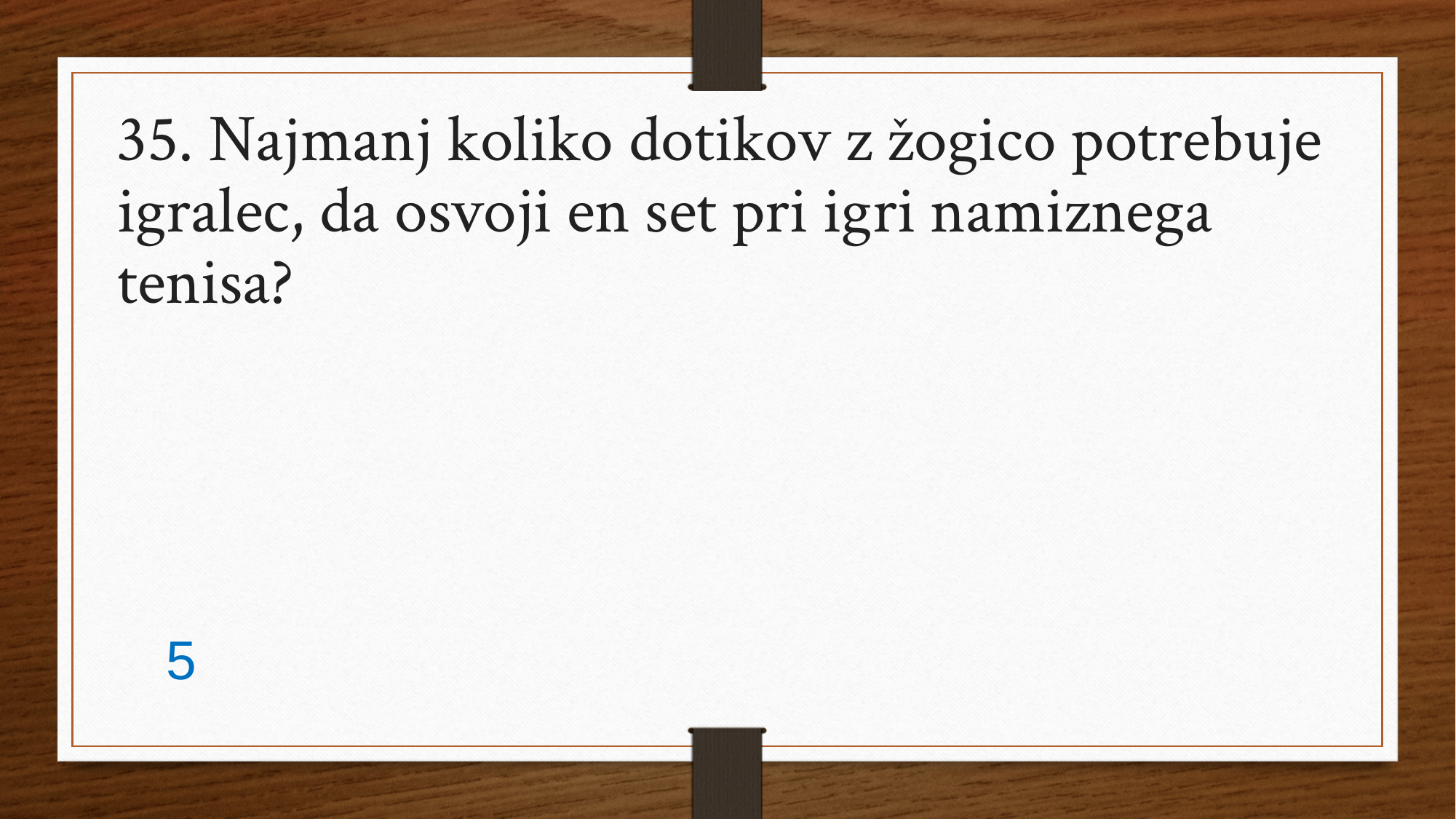

35. Najmanj koliko dotikov z žogico potrebuje igralec, da osvoji en set pri igri namiznega tenisa?
5